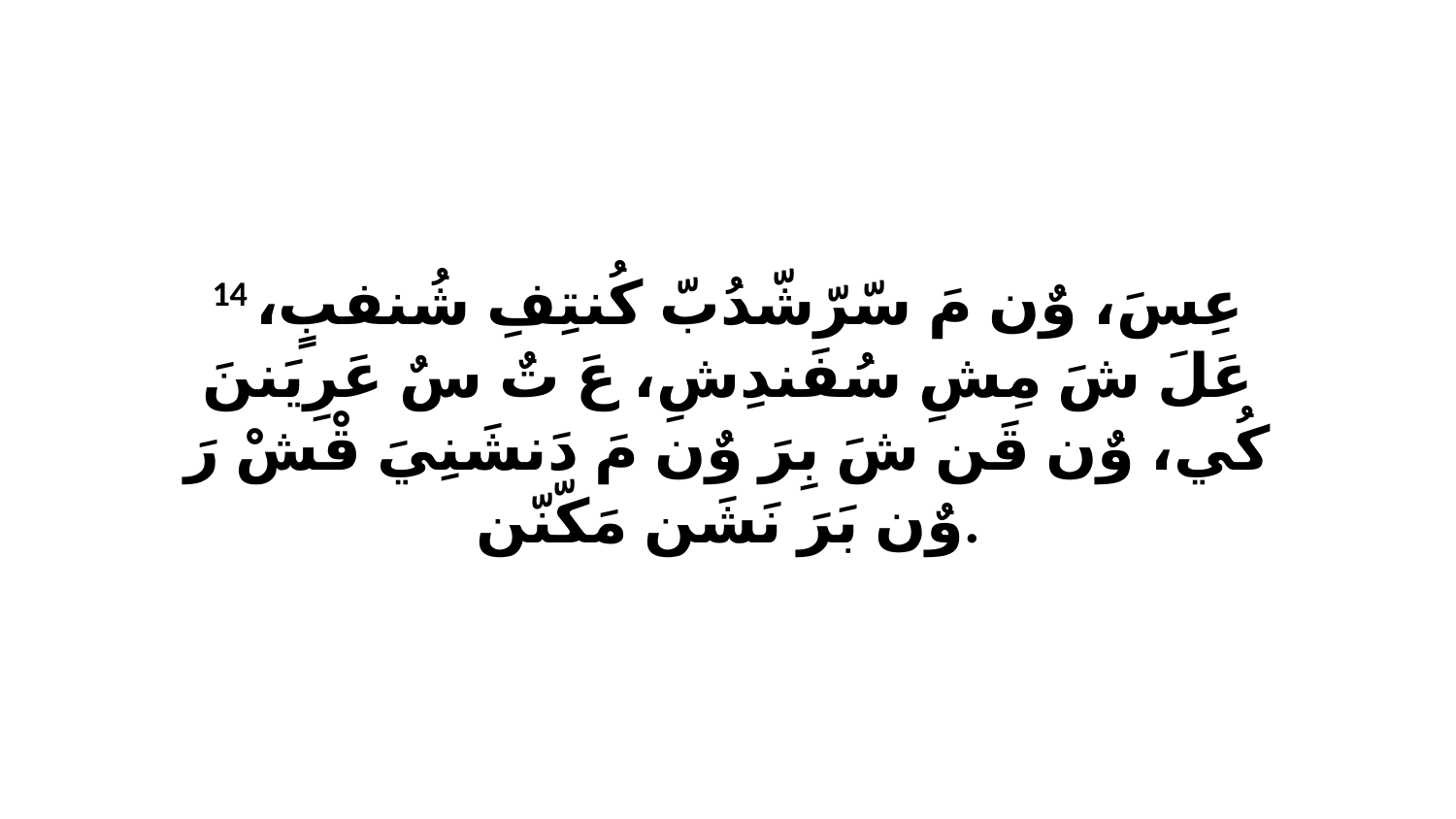

14 عِسَ، وٌن مَ سّرّشّدُبّ كُنتِفِ شُنفبٍ، عَلَ شَ مِشِ سُفَندِشِ، عَ تٌ سٌ عَرِيَننَ كُي، وٌن قَن شَ بِرَ وٌن مَ دَنشَنِيَ قْشْ رَ وٌن بَرَ نَشَن مَكّنّن.